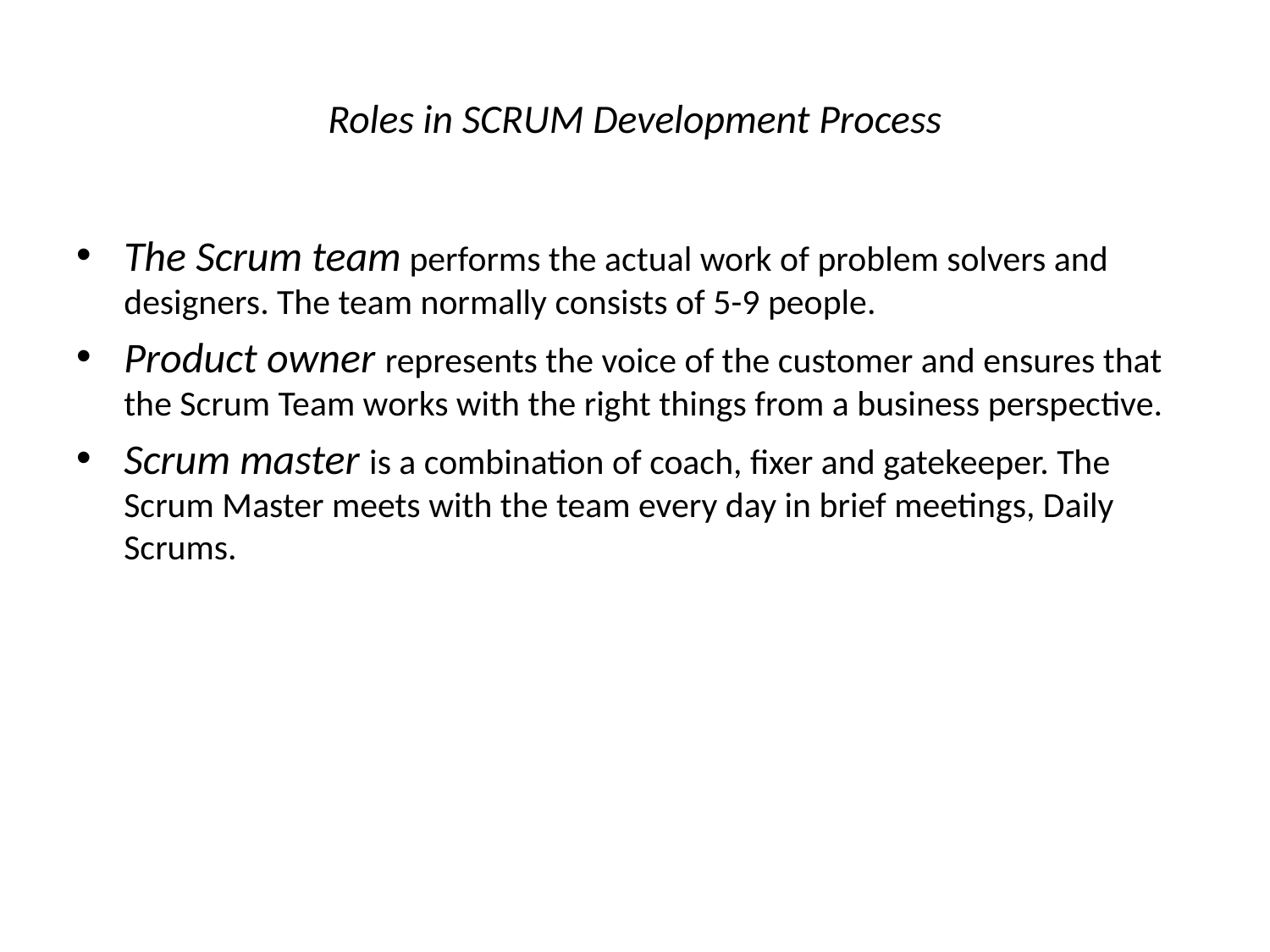

# Roles in SCRUM Development Process
The Scrum team performs the actual work of problem solvers and designers. The team normally consists of 5-9 people.
Product owner represents the voice of the customer and ensures that the Scrum Team works with the right things from a business perspective.
Scrum master is a combination of coach, fixer and gatekeeper. The Scrum Master meets with the team every day in brief meetings, Daily Scrums.